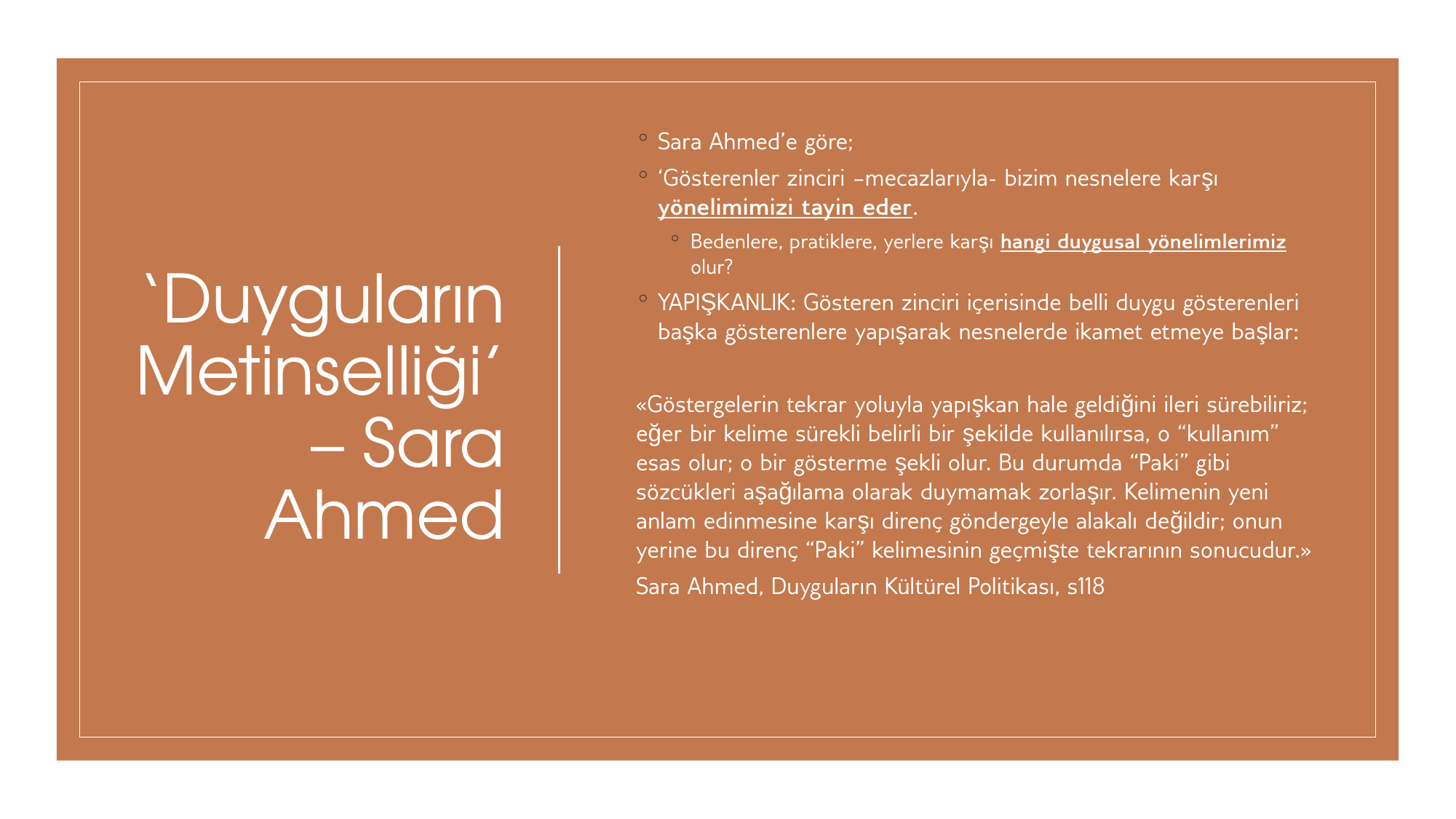

# ‘Duyguların Metinselliği’ – Sara Ahmed
Sara Ahmed’e göre;
‘Gösterenler zinciri –mecazlarıyla- bizim nesnelere karşı yönelimimizi tayin eder.
Bedenlere, pratiklere, yerlere karşı hangi duygusal yönelimlerimiz olur?
YAPIŞKANLIK: Gösteren zinciri içerisinde belli duygu gösterenleri başka gösterenlere yapışarak nesnelerde ikamet etmeye başlar:

«Göstergelerin tekrar yoluyla yapışkan hale geldiğini ileri sürebiliriz; eğer bir kelime sürekli belirli bir şekilde kullanılırsa, o “kullanım” esas olur; o bir gösterme şekli olur. Bu durumda “Paki” gibi sözcükleri aşağılama olarak duymamak zorlaşır. Kelimenin yeni anlam edinmesine karşı direnç göndergeyle alakalı değildir; onun yerine bu direnç “Paki” kelimesinin geçmişte tekrarının sonucudur.»
Sara Ahmed, Duyguların Kültürel Politikası, s118